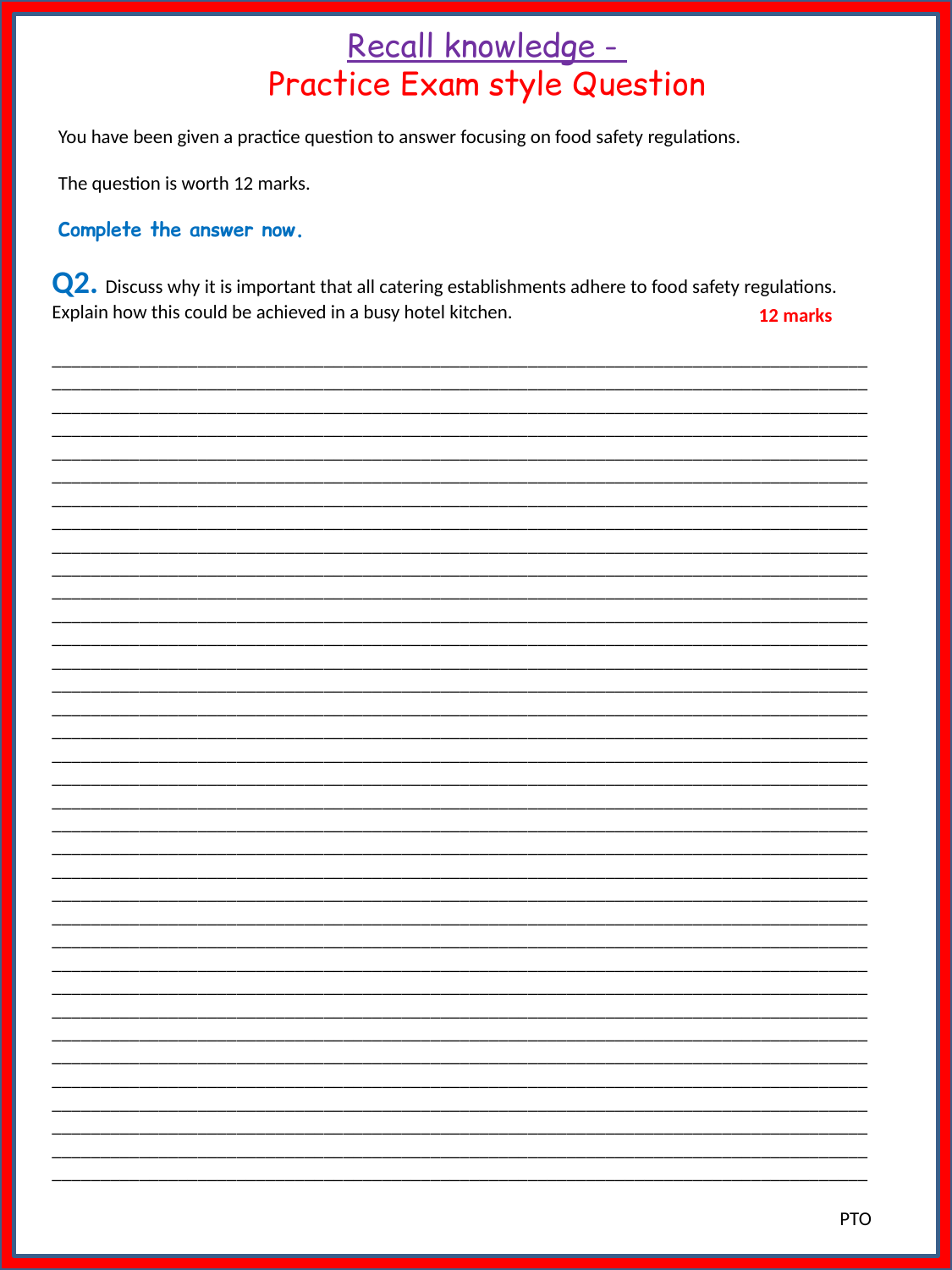

# Recall knowledge - Practice Exam style Question
You have been given a practice question to answer focusing on food safety regulations.

The question is worth 12 marks.

Complete the answer now.
Q2. Discuss why it is important that all catering establishments adhere to food safety regulations. Explain how this could be achieved in a busy hotel kitchen.

________________________________________________________________________________________________________________________________________________________________________________________________________________________________________________________________________________________________________________________________________________________________________________________________________________________________________________________________________________________________________________________________________________________________________________________________________________________________________________________________________________________________________________________________________________________________________________________________________________________________________________________________________
____________________________________________________________________________________
____________________________________________________________________________________
________________________________________________________________________________________________________________________________________________________________________________________________________________________________________________________________________________________________________________________________________________________________________________________________________________________________________________________________________________________________________________________________________________________________________________________________________________________________________________________________________________________________________________________________________________________________________________________________________________________________________________________________________________________________________________________________________________________________________________________________________________________________________________________________________________________________________________________________________________________________________________________________________________________________________________________________________________________________________________________________________________________________________________________________________________________________________________________________________________________________________________________________________________________________________________________________________________________________________________________________________________________________________________________________________________________________________________________________________________________________________________________________________________________________________________________________________________________________________________________________________________________________________________________________________________________________

PTO

12 marks